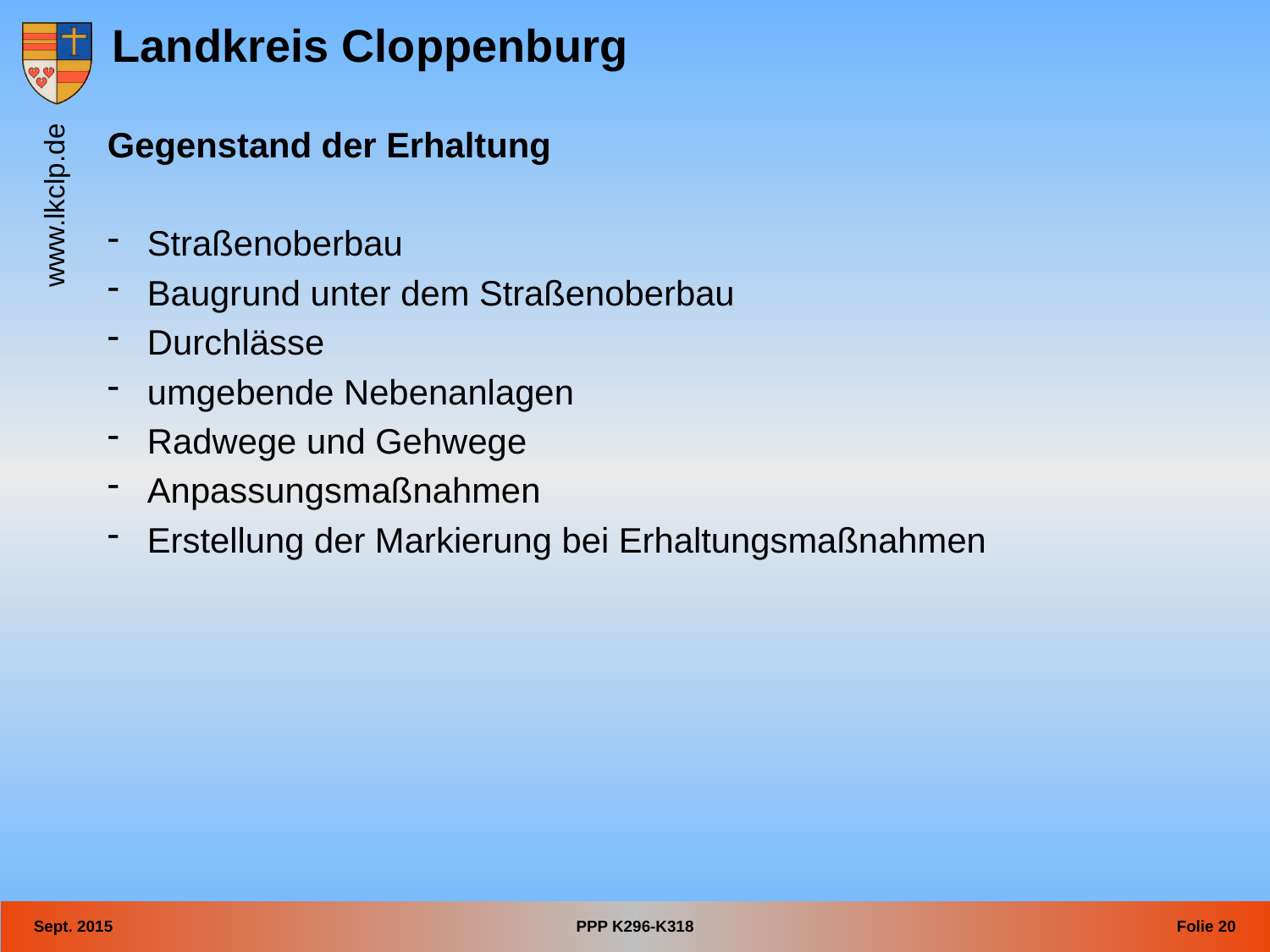

Gegenstand der Erhaltung

 Straßenoberbau
 Baugrund unter dem Straßenoberbau
 Durchlässe
 umgebende Nebenanlagen
 Radwege und Gehwege
 Anpassungsmaßnahmen
 Erstellung der Markierung bei Erhaltungsmaßnahmen
Sept. 2015
PPP K296-K318

Folie 20